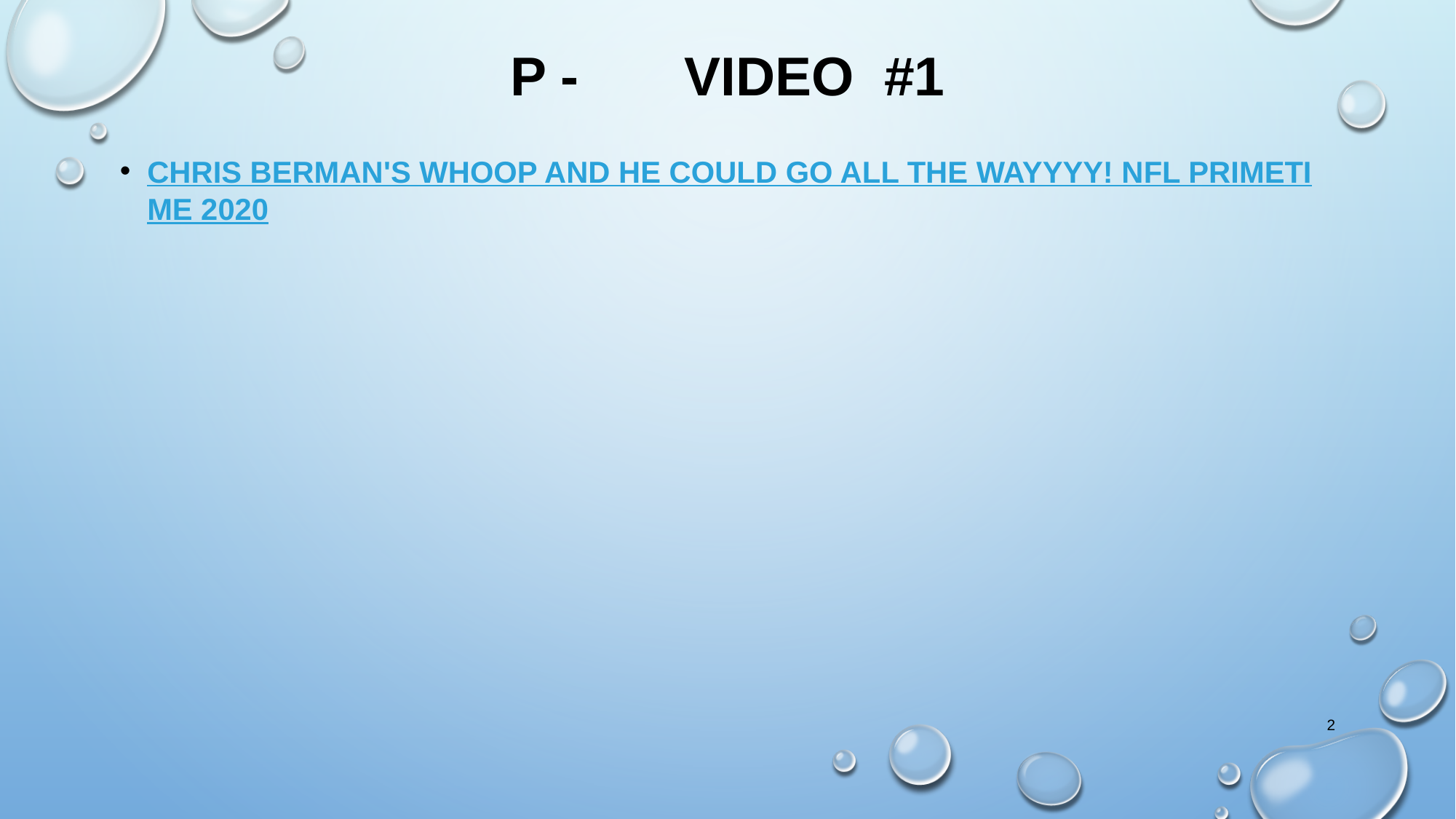

# P -       Video  #1
Chris Berman's WHOOP and HE COULD GO ALL THE WAYYYY! NFL Primetime 2020
2